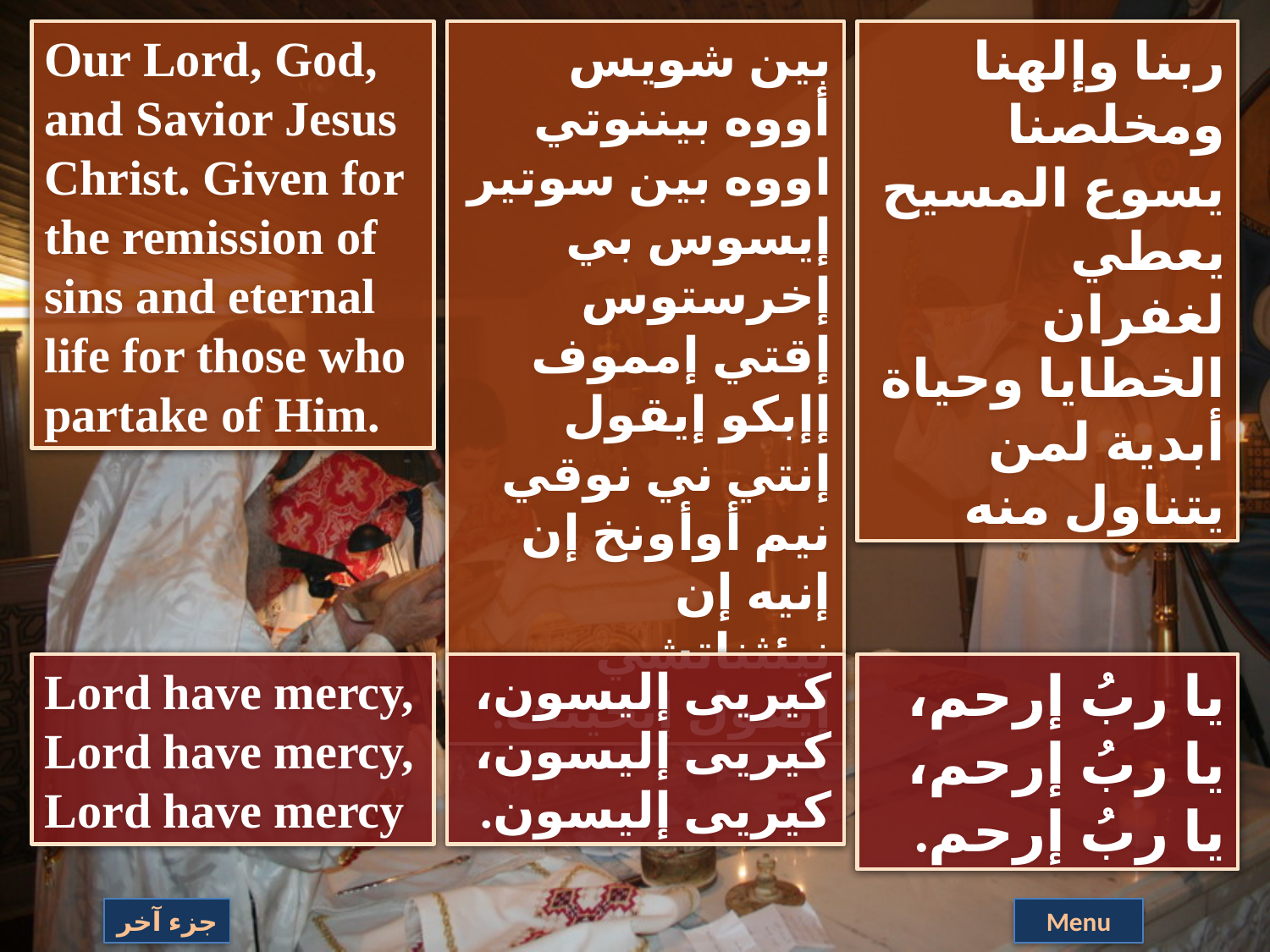

Our Lord, God, and Savior Jesus Christ. Given for the remission of sins and eternal life for those who partake of Him.
بين شويس أووه بيننوتي اووه بين سوتير إيسوس بي إخرستوس إقتي إمموف إإبكو إيقول إنتي ني نوقي نيم أوأونخ إن إنيه إن نيئثناتشي إيقول إنخيتف.
ربنا وإلهنا ومخلصنا
يسوع المسيح يعطي
لغفران الخطايا وحياة أبدية لمن
يتناول منه
Lord have mercy, Lord have mercy, Lord have mercy
كيريى إليسون، كيريى إليسون، كيريى إليسون.
يا ربُ إرحم، يا ربُ إرحم، يا ربُ إرحم.
جزء آخر
Menu